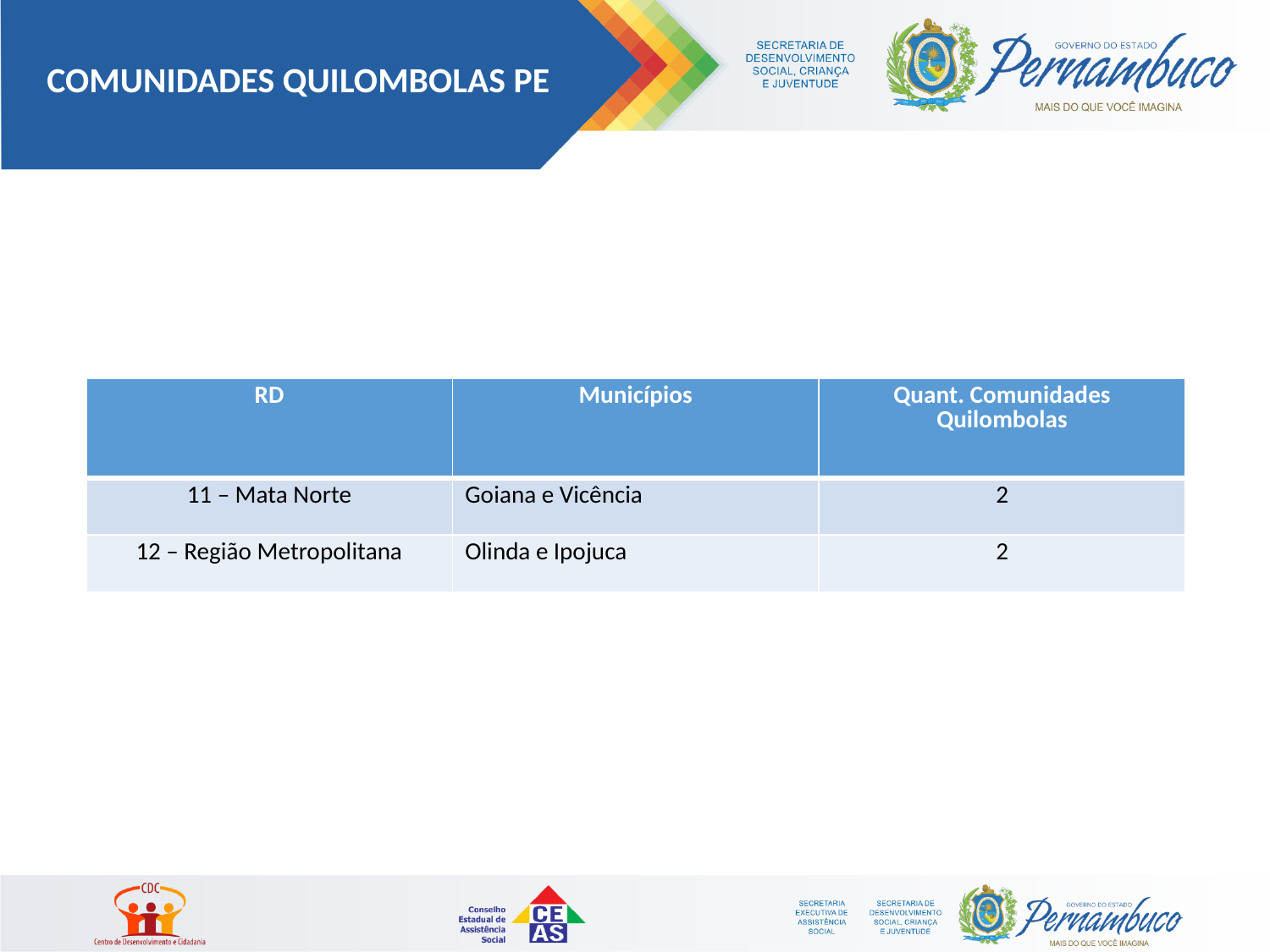

COMUNIDADES QUILOMBOLAS PE
| RD | Municípios | Quant. Comunidades Quilombolas |
| --- | --- | --- |
| 11 – Mata Norte | Goiana e Vicência | 2 |
| 12 – Região Metropolitana | Olinda e Ipojuca | 2 |